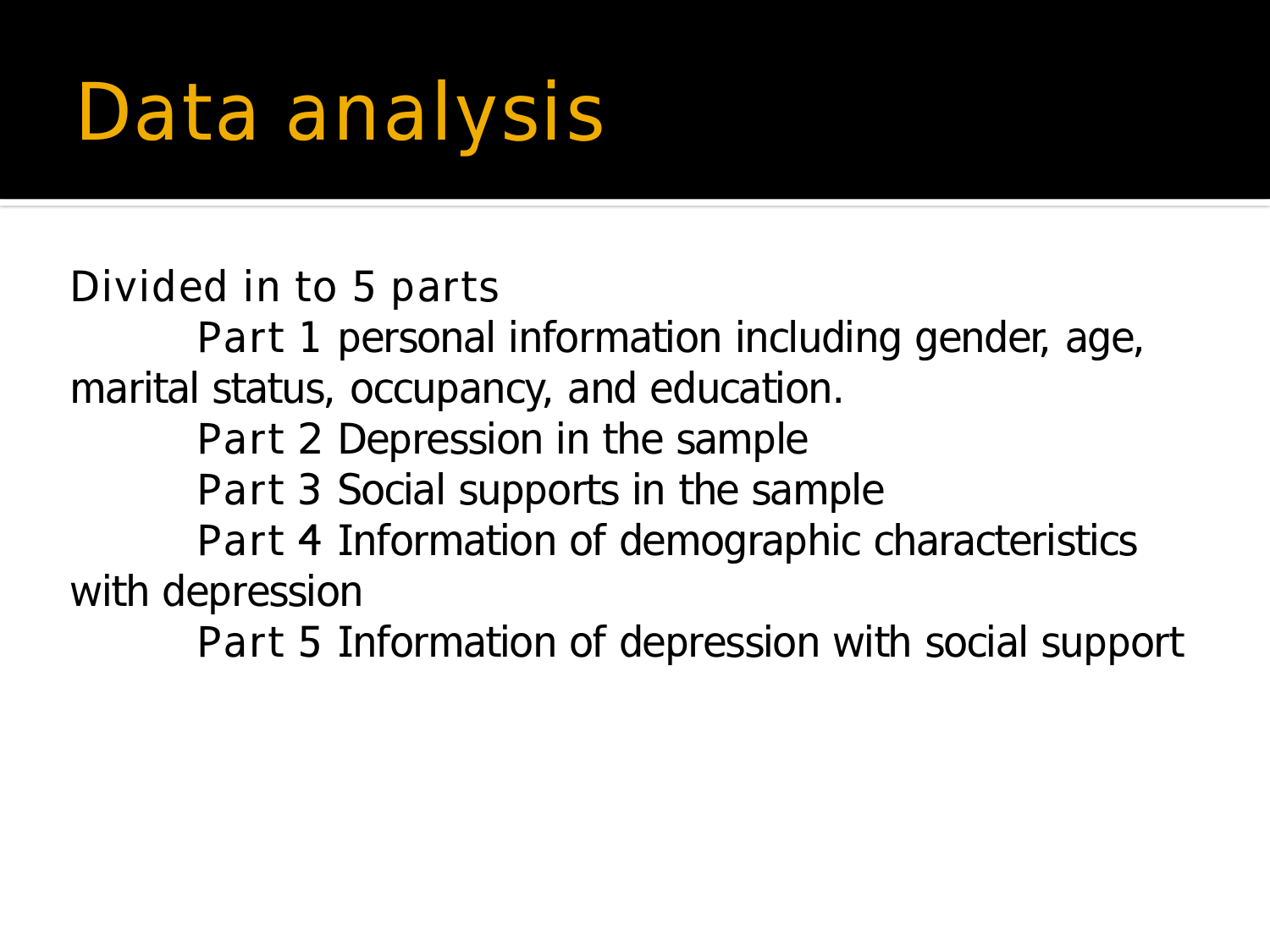

# Data analysis
Divided in to 5 parts
	Part 1 personal information including gender, age, marital status, occupancy, and education.
	Part 2 Depression in the sample
	Part 3 Social supports in the sample
	Part 4 Information of demographic characteristics with depression
	Part 5 Information of depression with social support